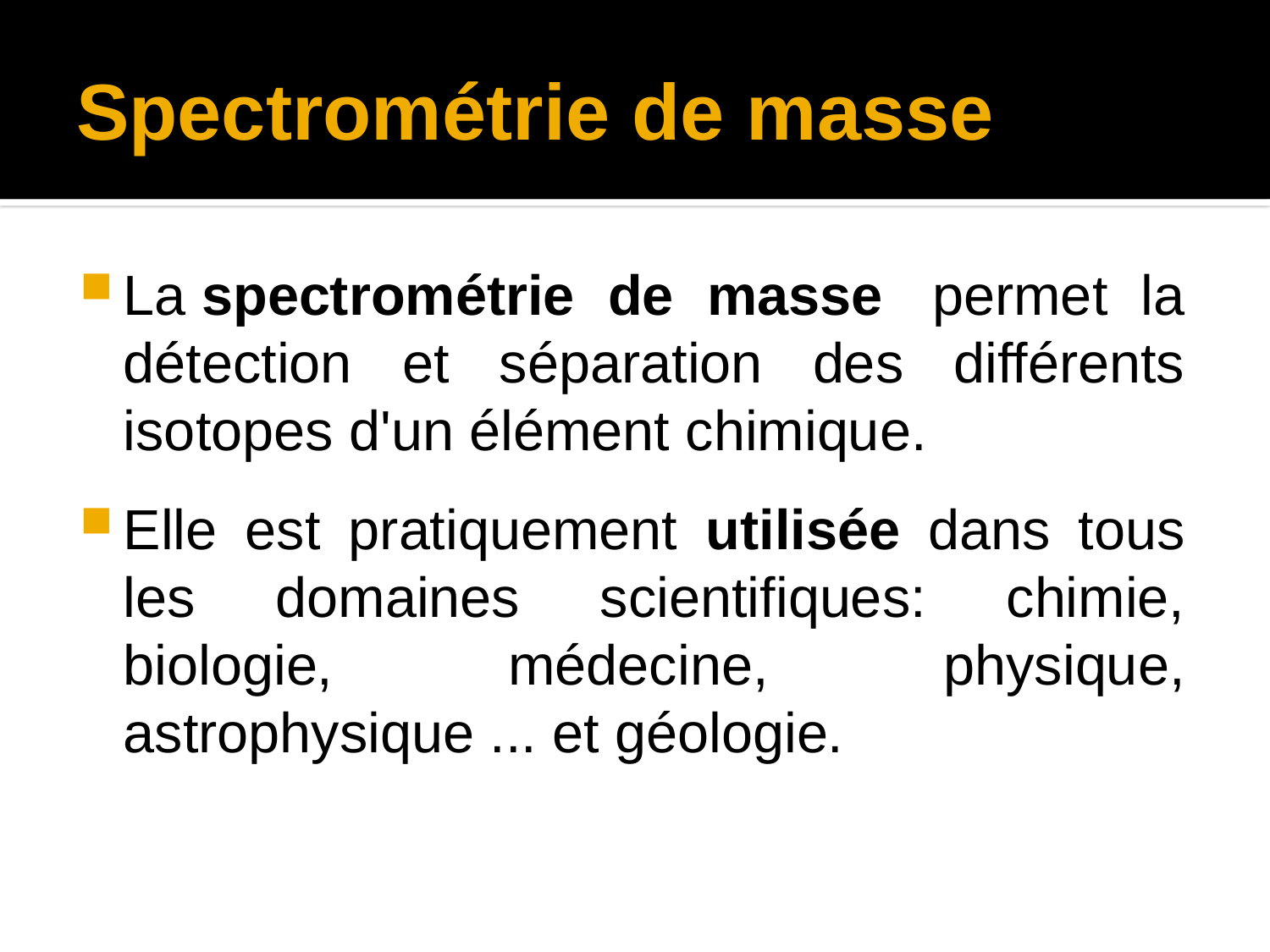

# Spectrométrie de masse
La spectrométrie de masse  permet la détection et séparation des différents isotopes d'un élément chimique.
Elle est pratiquement utilisée dans tous les domaines scientifiques: chimie, biologie, médecine, physique, astrophysique ... et géologie.